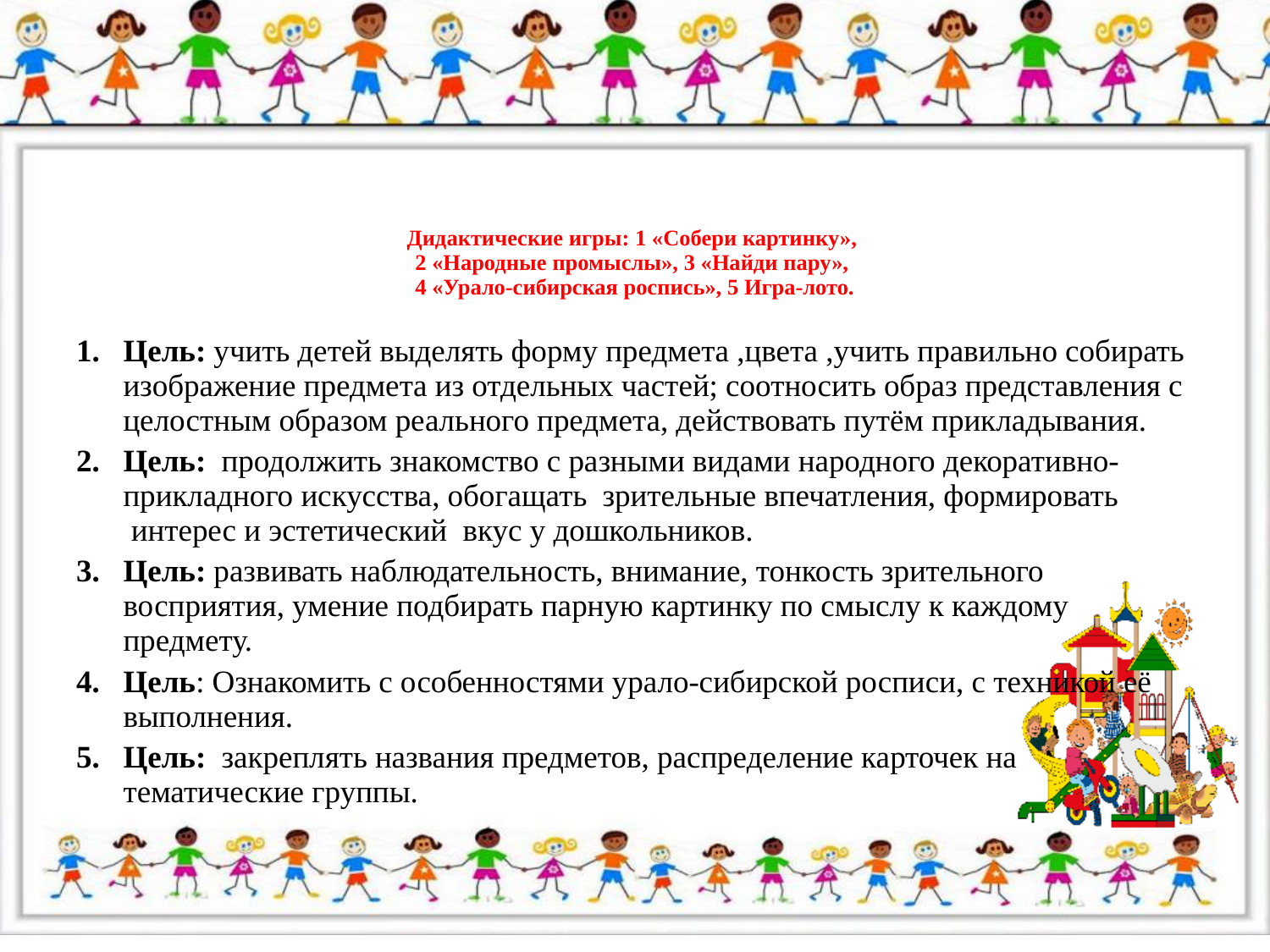

# Дидактические игры: 1 «Собери картинку», 2 «Народные промыслы», 3 «Найди пару», 4 «Урало-сибирская роспись», 5 Игра-лото.
Цель: учить детей выделять форму предмета ,цвета ,учить правильно собирать изображение предмета из отдельных частей; соотносить образ представления с целостным образом реального предмета, действовать путём прикладывания.
Цель:  продолжить знакомство с разными видами народного декоративно-прикладного искусства, обогащать  зрительные впечатления, формировать  интерес и эстетический  вкус у дошкольников.
Цель: развивать наблюдательность, внимание, тонкость зрительного восприятия, умение подбирать парную картинку по смыслу к каждому предмету.
Цель: Ознакомить с особенностями урало-сибирской росписи, с техникой её выполнения.
Цель:  закреплять названия предметов, распределение карточек на тематические группы.